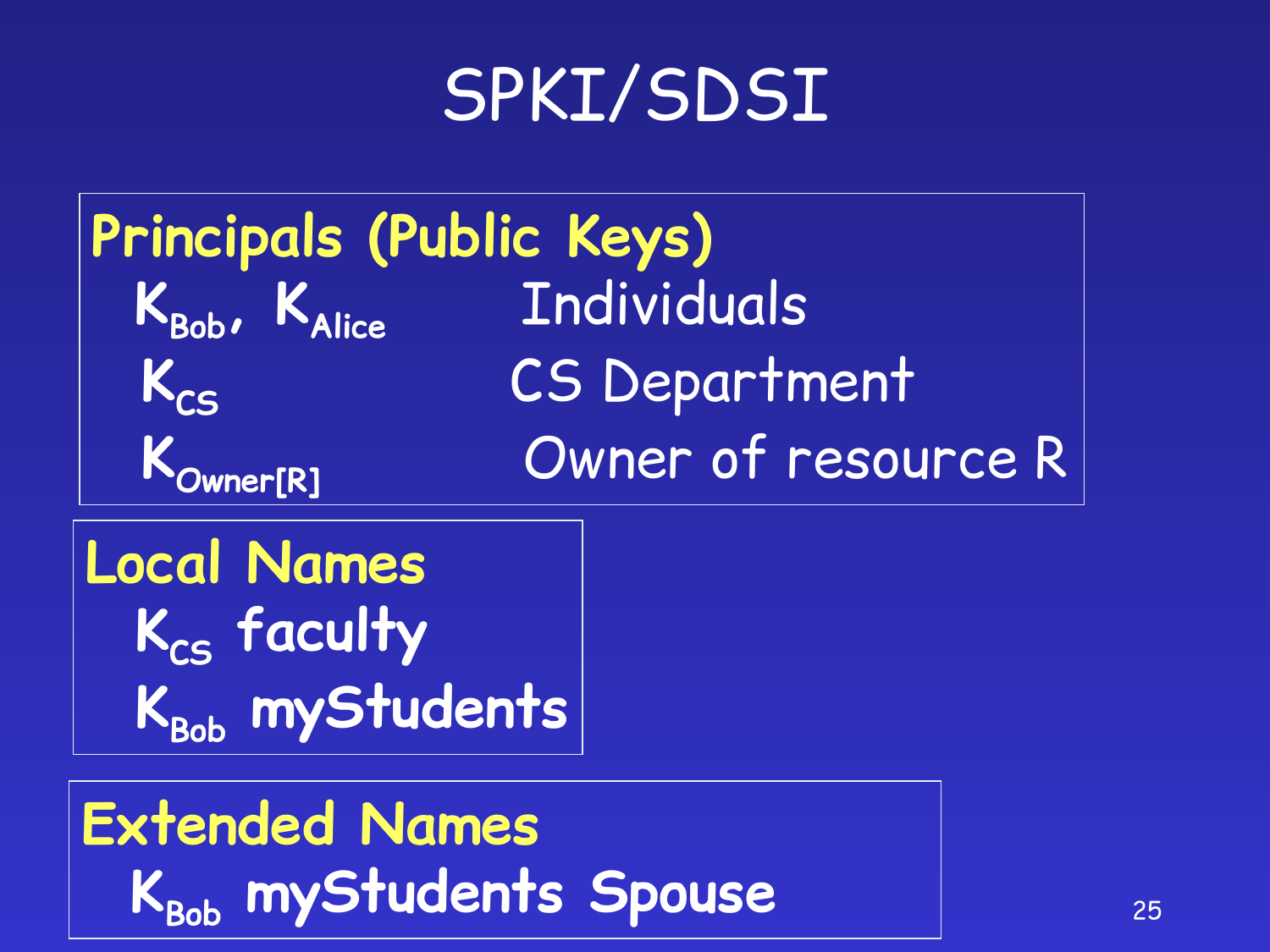

# SPKI/SDSI
Principals (Public Keys)
   KBob, KAlice        Individuals
  KCS                              CS Department
  KOwner[R]            Owner of resource R
Local Names
  KCS faculty
  KBob myStudents
Extended Names
  KBob myStudents Spouse
25